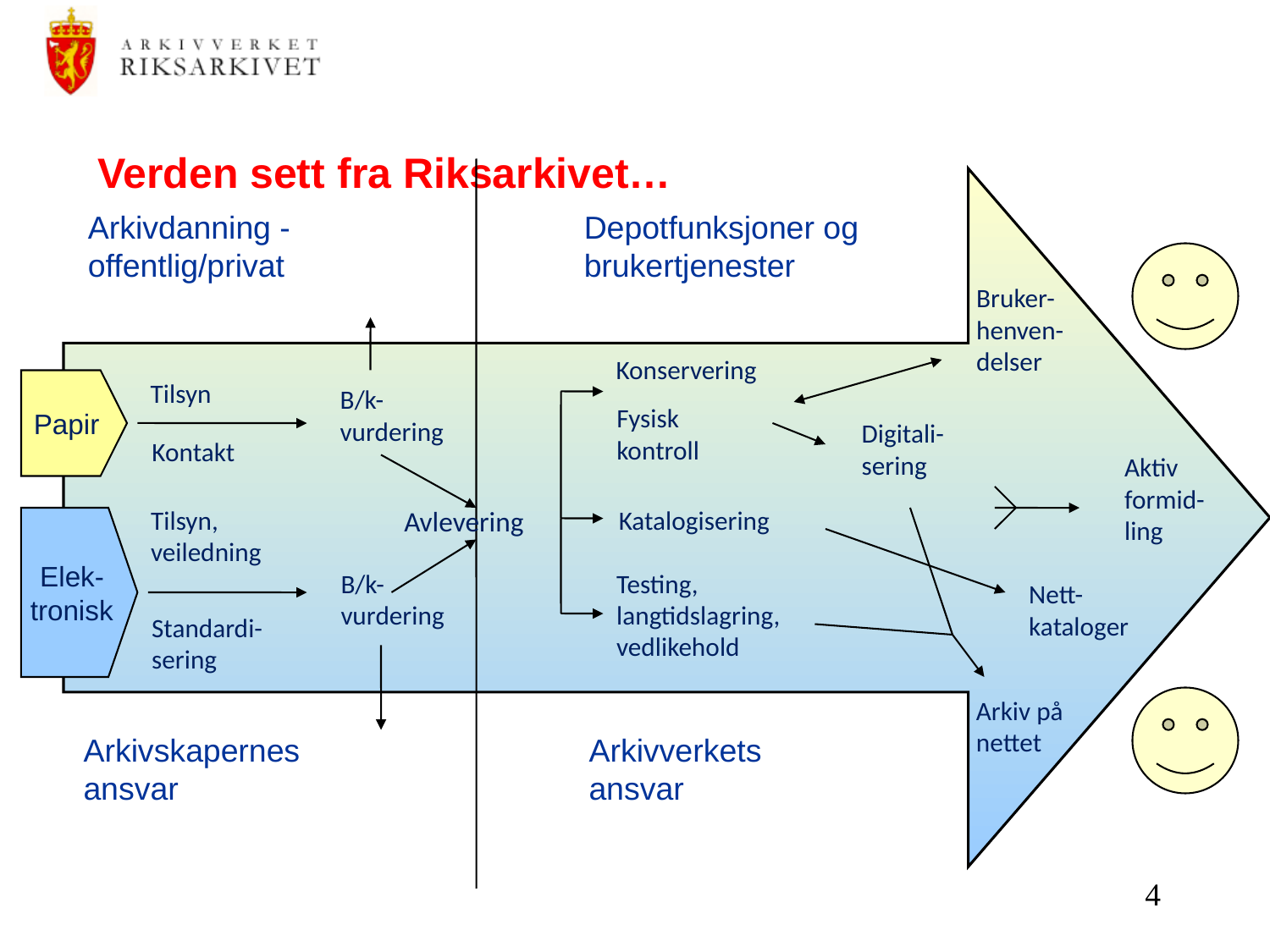

# Verden sett fra Riksarkivet…

Arkivdanning -
offentlig/privat
Depotfunksjoner og brukertjenester

Bruker-
henven-
delser

Konservering

Papir
Tilsyn
B/k-
vurdering

Fysisk
kontroll
Digitali-
sering

Kontakt
Aktiv
formid-
ling

Tilsyn,
veiledning
Avlevering
Katalogisering
Elek-
tronisk

B/k-
vurdering
Testing,
langtidslagring,
vedlikehold
Nett-
kataloger

Standardi-
sering

Arkiv på
nettet

Arkivskapernes
ansvar
Arkivverkets
ansvar